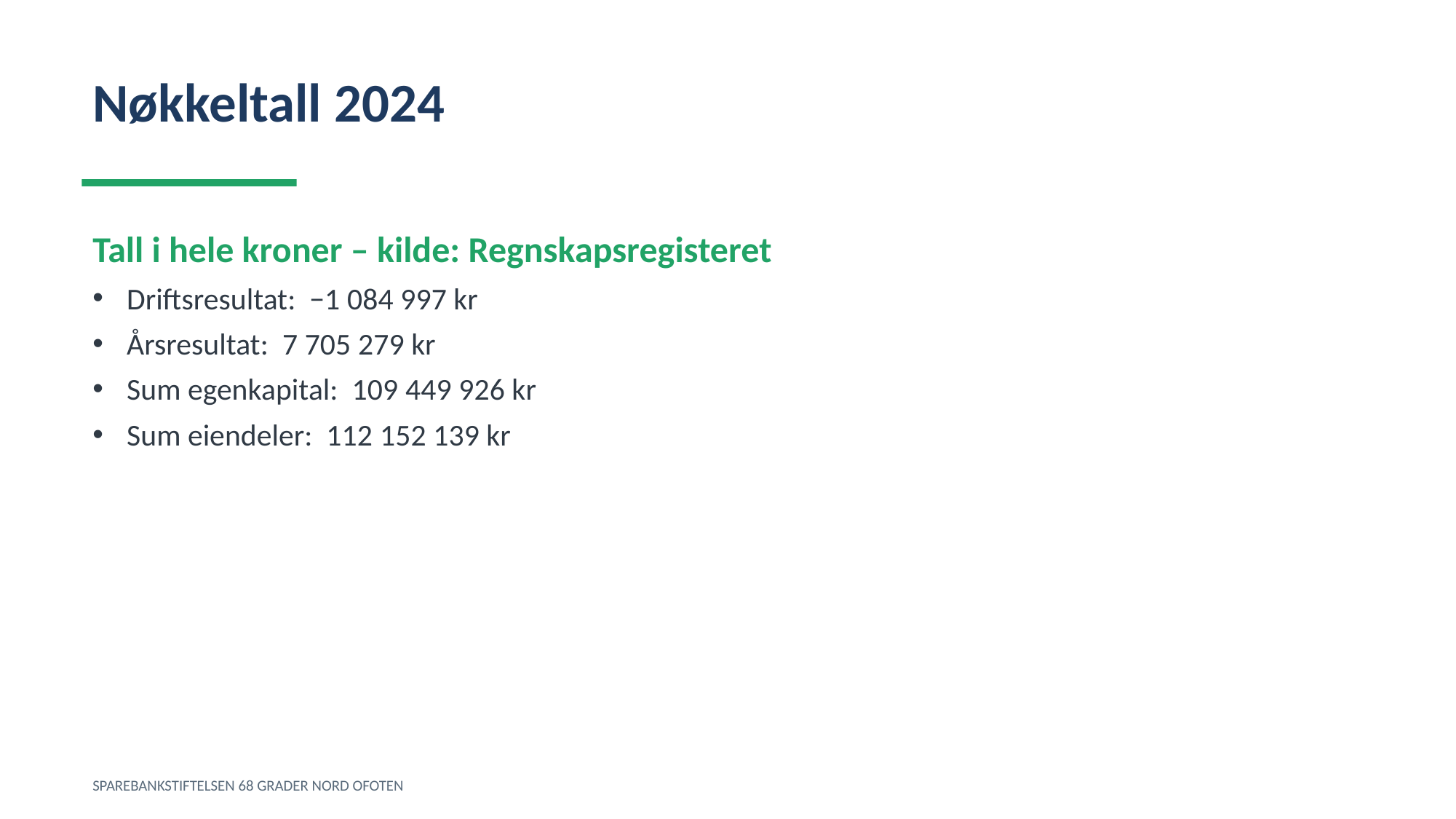

Nøkkeltall 2024

Tall i hele kroner – kilde: Regnskapsregisteret
Driftsresultat:  −1 084 997 kr
Årsresultat:  7 705 279 kr
Sum egenkapital:  109 449 926 kr
Sum eiendeler:  112 152 139 kr
SPAREBANKSTIFTELSEN 68 GRADER NORD OFOTEN